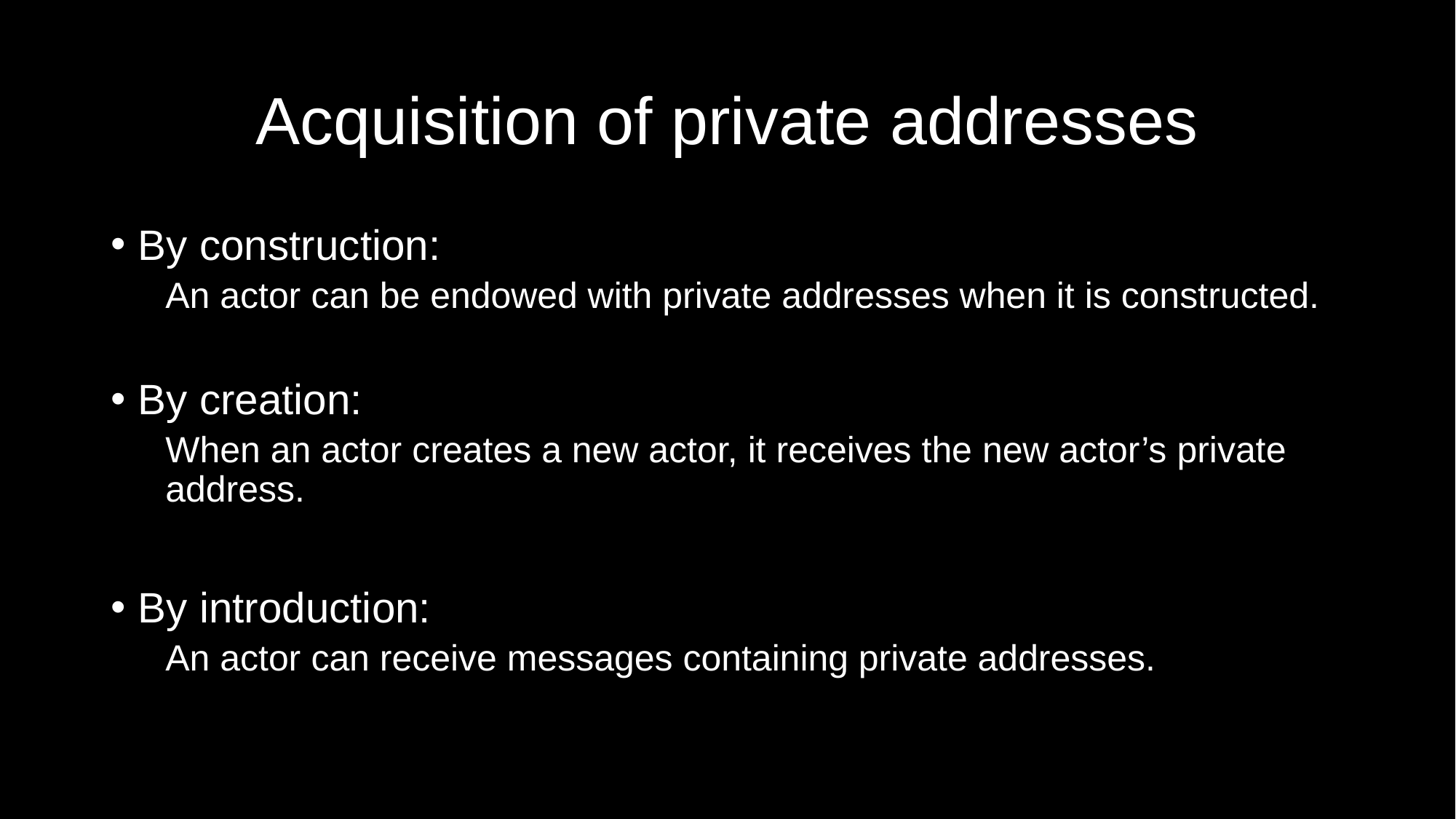

# Acquisition of private addresses
By construction:
An actor can be endowed with private addresses when it is constructed.

By creation:
When an actor creates a new actor, it receives the new actor’s private address.

By introduction:
An actor can receive messages containing private addresses.